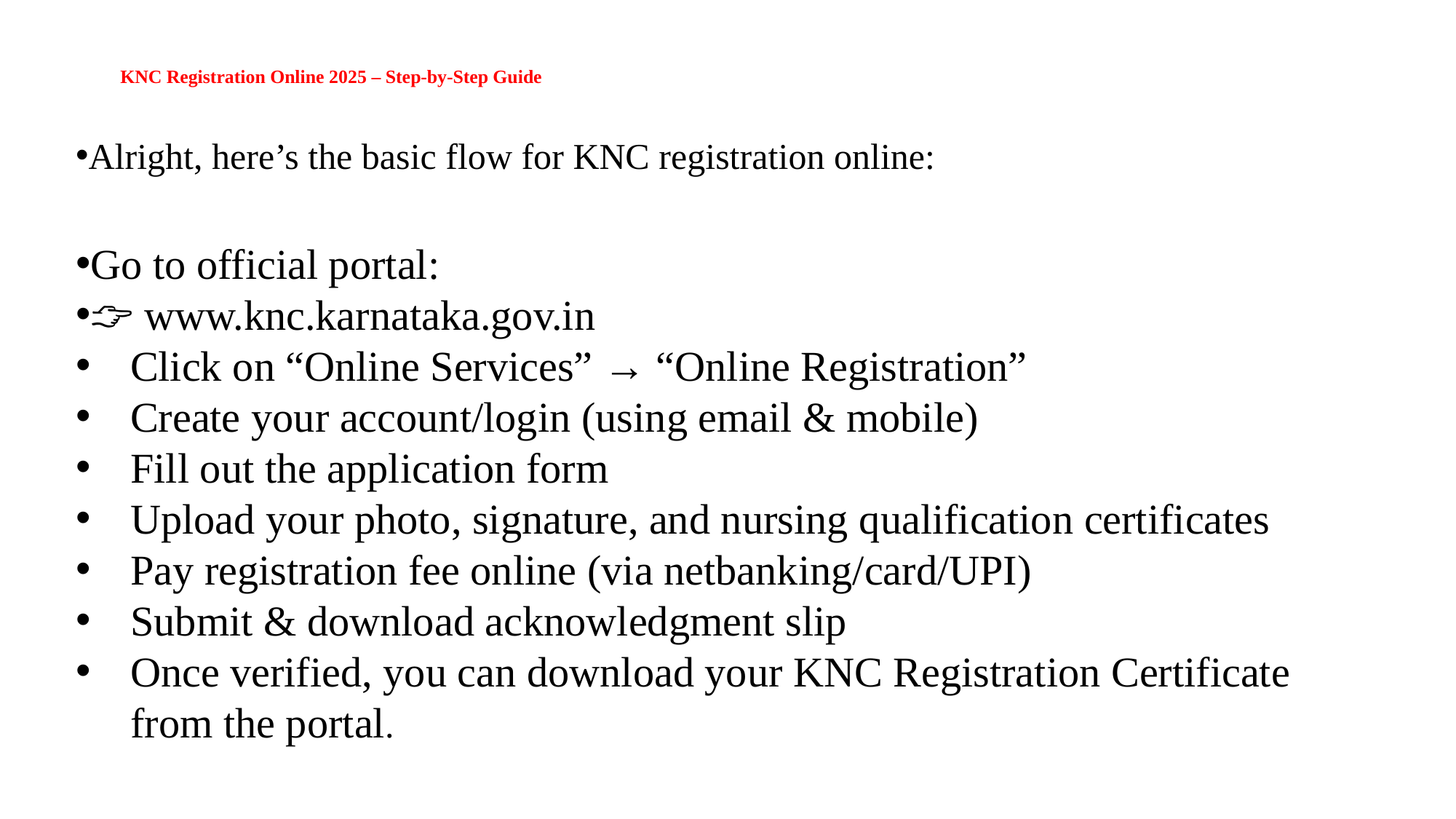

# KNC Registration Online 2025 – Step-by-Step Guide
Alright, here’s the basic flow for KNC registration online:

Go to official portal:
👉 www.knc.karnataka.gov.in
Click on “Online Services” → “Online Registration”
Create your account/login (using email & mobile)
Fill out the application form
Upload your photo, signature, and nursing qualification certificates
Pay registration fee online (via netbanking/card/UPI)
Submit & download acknowledgment slip
Once verified, you can download your KNC Registration Certificate from the portal.